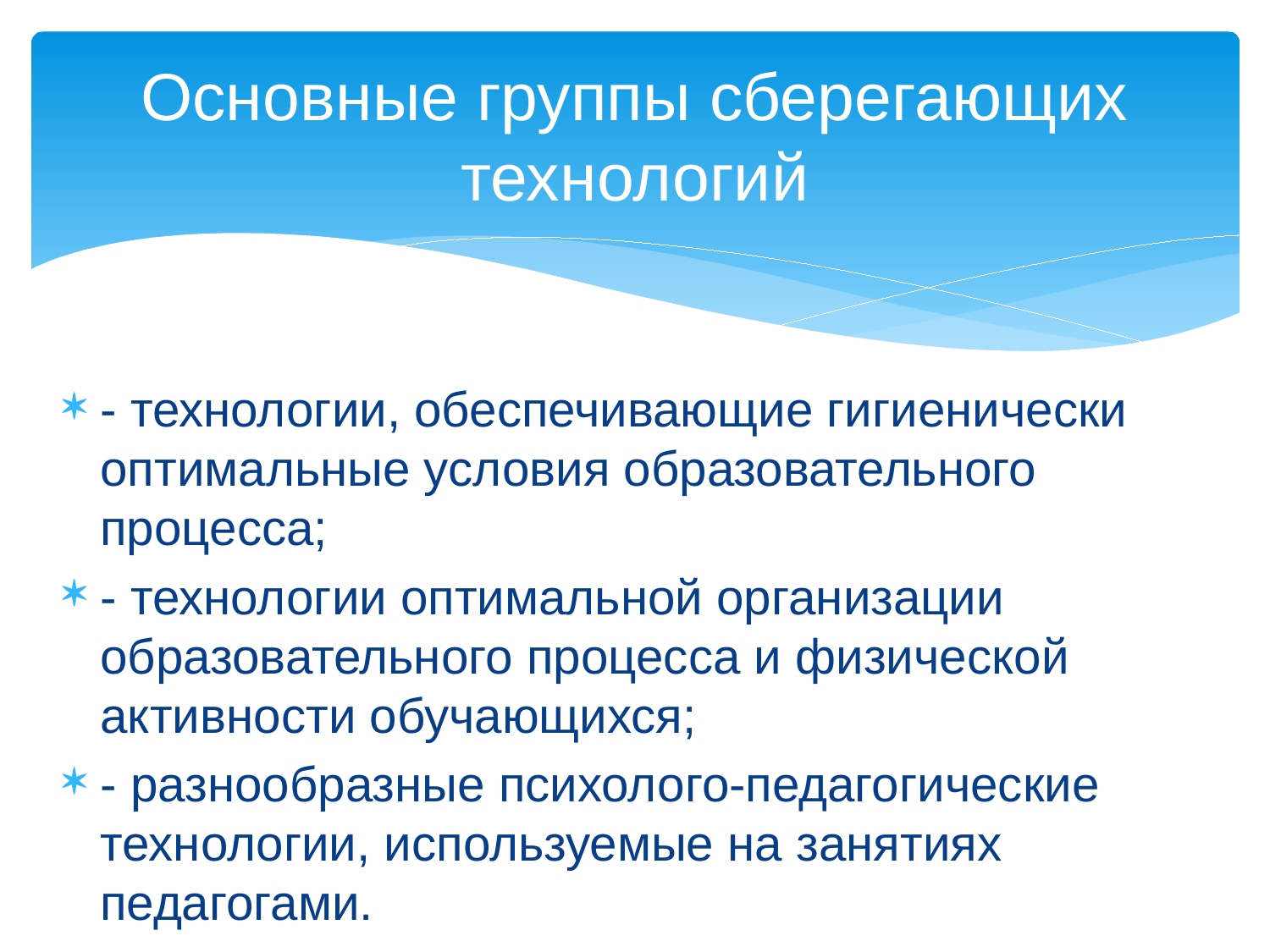

# Основные группы сберегающих технологий
- технологии, обеспечивающие гигиенически оптимальные условия образовательного процесса;
- технологии оптимальной организации образовательного процесса и физической активности обучающихся;
- разнообразные психолого-педагогические технологии, используемые на занятиях педагогами.